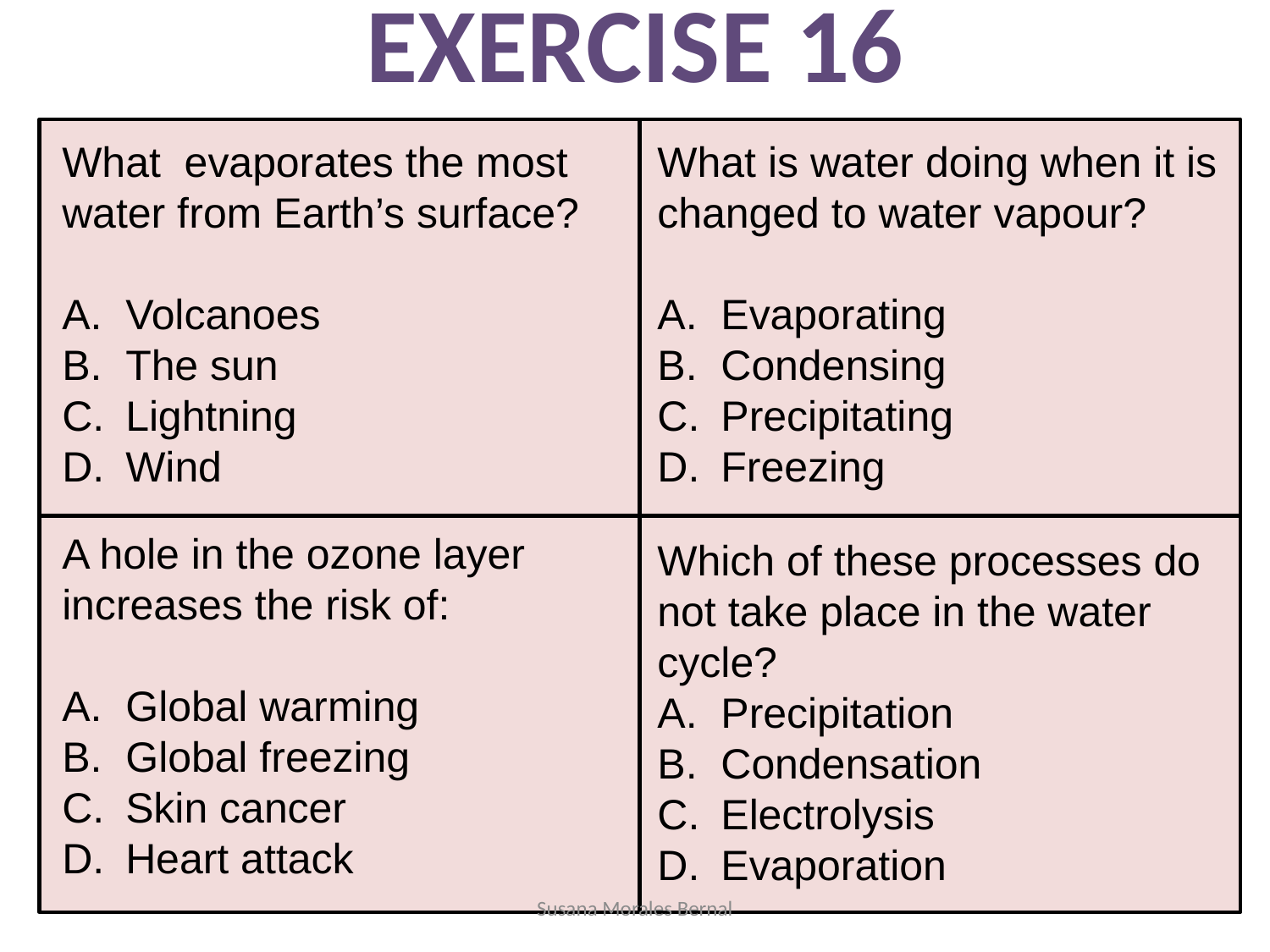

EXERCISE 16

What is water doing when it is changed to water vapour?

Evaporating
Condensing
Precipitating
Freezing
A hole in the ozone layer increases the risk of:

Global warming
Global freezing
Skin cancer
Heart attack
Which of these processes do not take place in the water cycle?
Precipitation
Condensation
Electrolysis
Evaporation
What  evaporates the most water from Earth’s surface?

Volcanoes
The sun
Lightning
Wind
Susana Morales Bernal